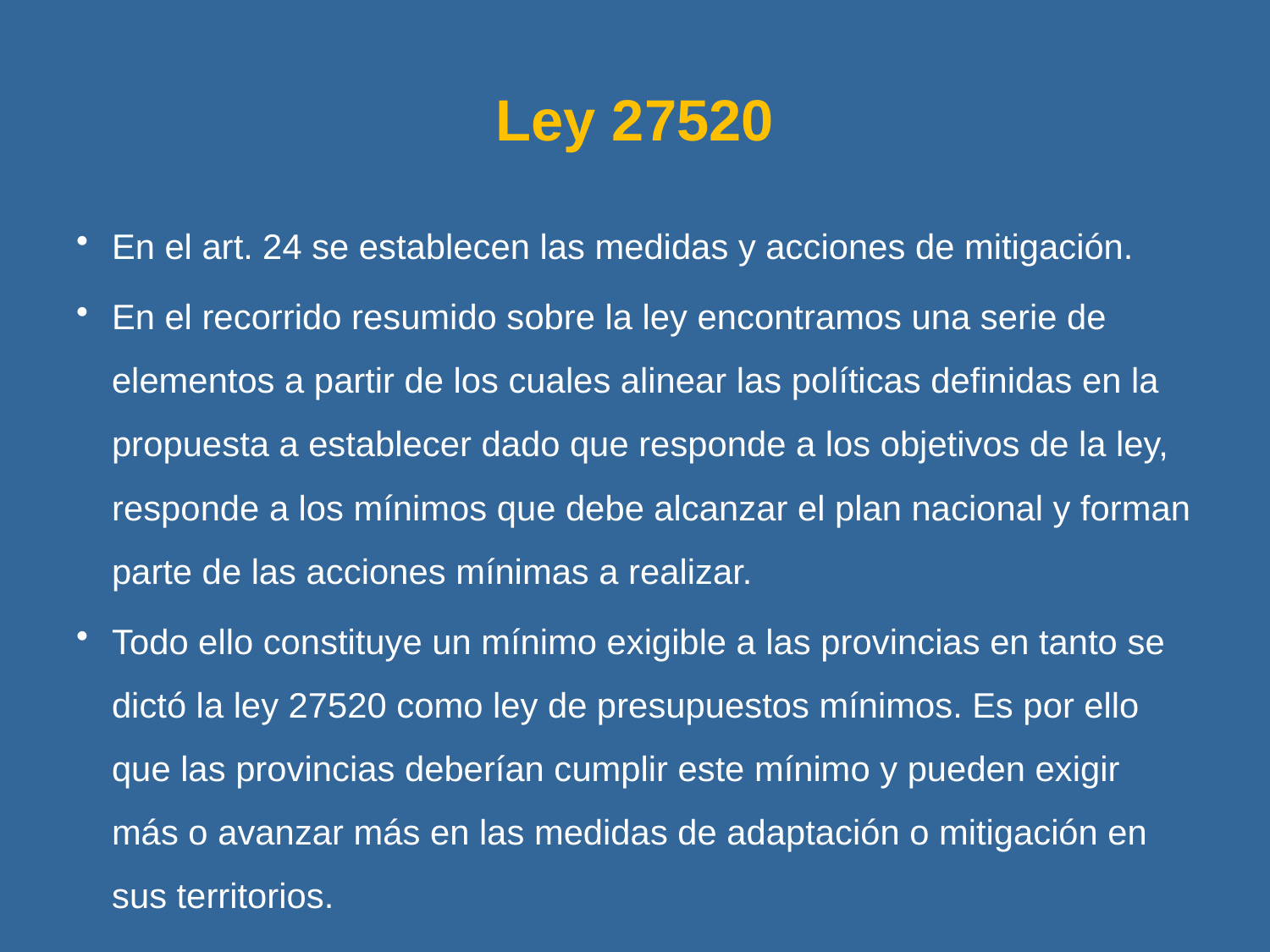

# Ley 27520
En el art. 24 se establecen las medidas y acciones de mitigación.
En el recorrido resumido sobre la ley encontramos una serie de elementos a partir de los cuales alinear las políticas definidas en la propuesta a establecer dado que responde a los objetivos de la ley, responde a los mínimos que debe alcanzar el plan nacional y forman parte de las acciones mínimas a realizar.
Todo ello constituye un mínimo exigible a las provincias en tanto se dictó la ley 27520 como ley de presupuestos mínimos. Es por ello que las provincias deberían cumplir este mínimo y pueden exigir más o avanzar más en las medidas de adaptación o mitigación en sus territorios.